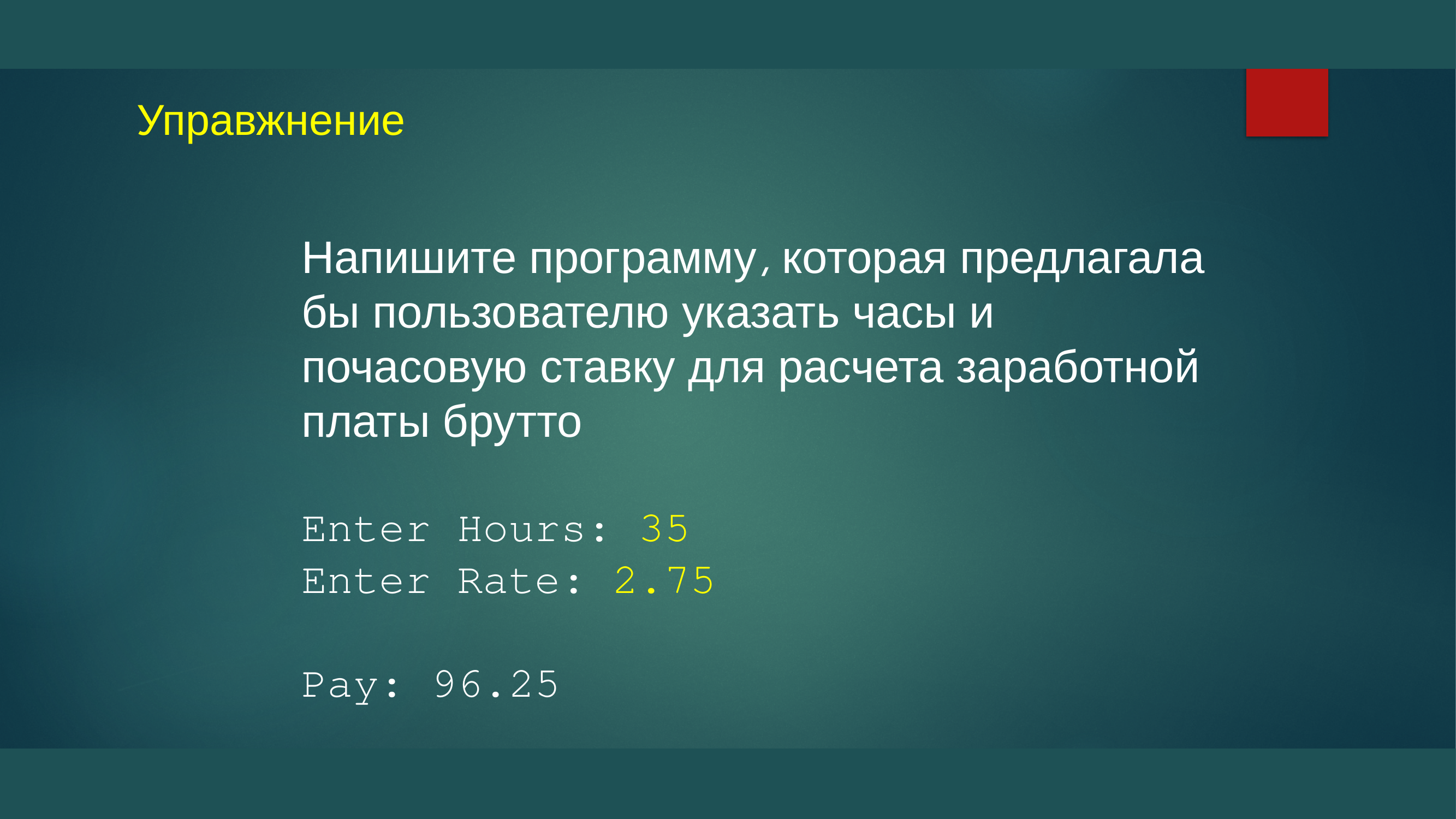

Управжнение
Напишите программу, которая предлагала бы пользователю указать часы и почасовую ставку для расчета заработной платы брутто
Enter Hours: 35
Enter Rate: 2.75

Pay: 96.25